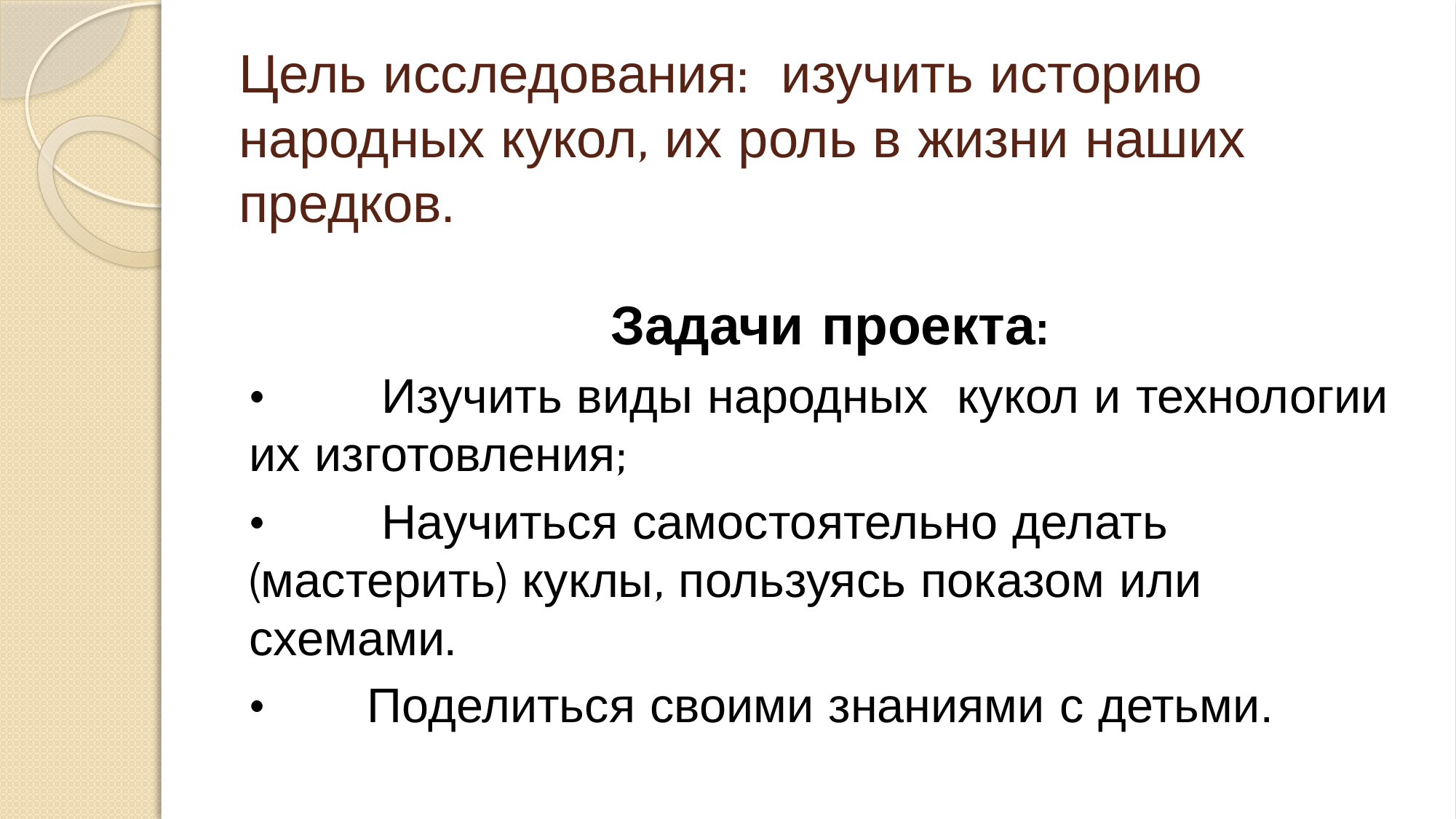

# Цель исследования:  изучить историю народных кукол, их роль в жизни наших предков.
Задачи проекта:
•        Изучить виды народных  кукол и технологии их изготовления;
•        Научиться самостоятельно делать (мастерить) куклы, пользуясь показом или схемами.
•       Поделиться своими знаниями с детьми.